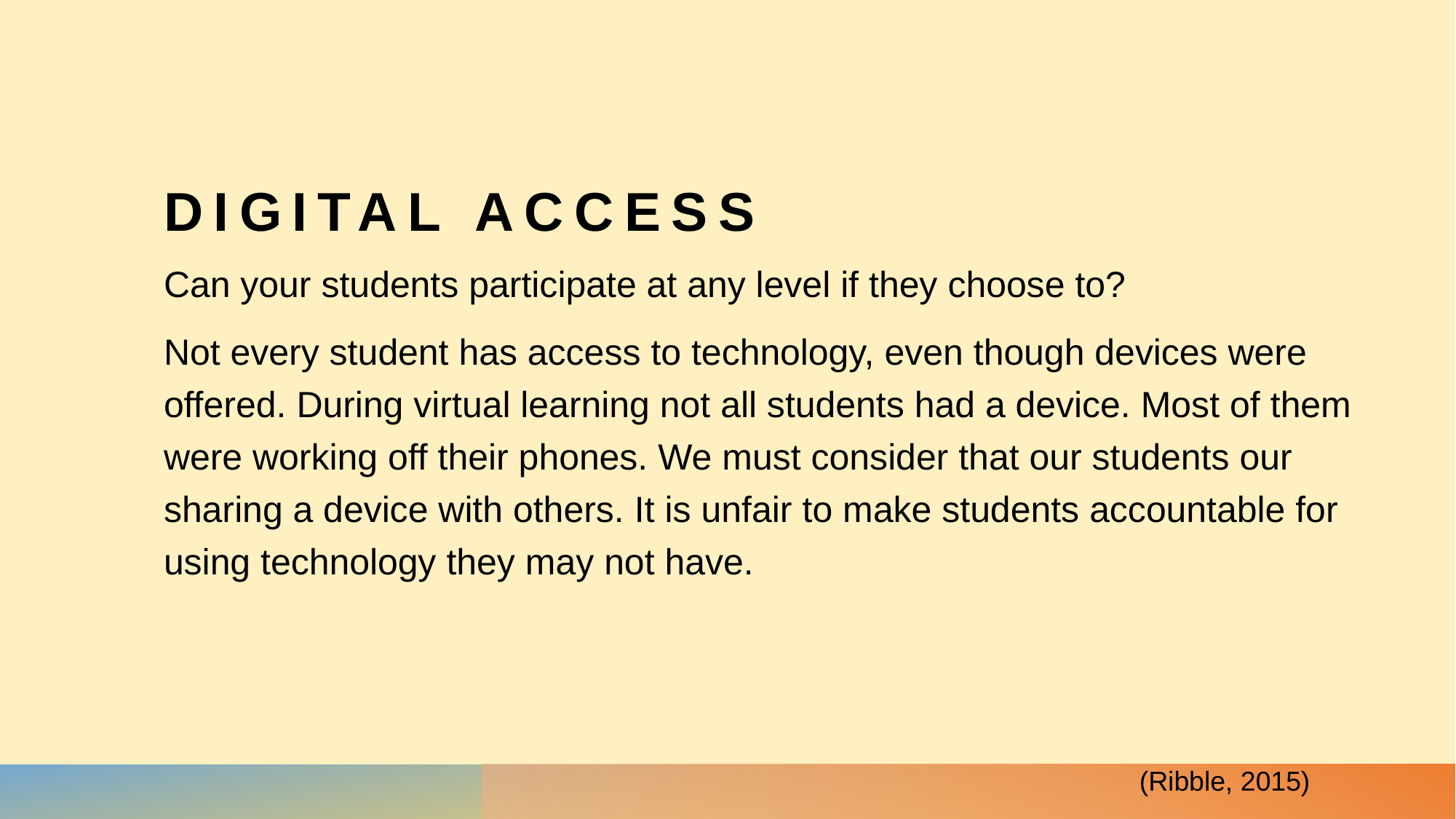

# DIGITAL ACCESS
Can your students participate at any level if they choose to?
Not every student has access to technology, even though devices were offered. During virtual learning not all students had a device. Most of them were working off their phones. We must consider that our students our sharing a device with others. It is unfair to make students accountable for using technology they may not have.

(Ribble, 2015)